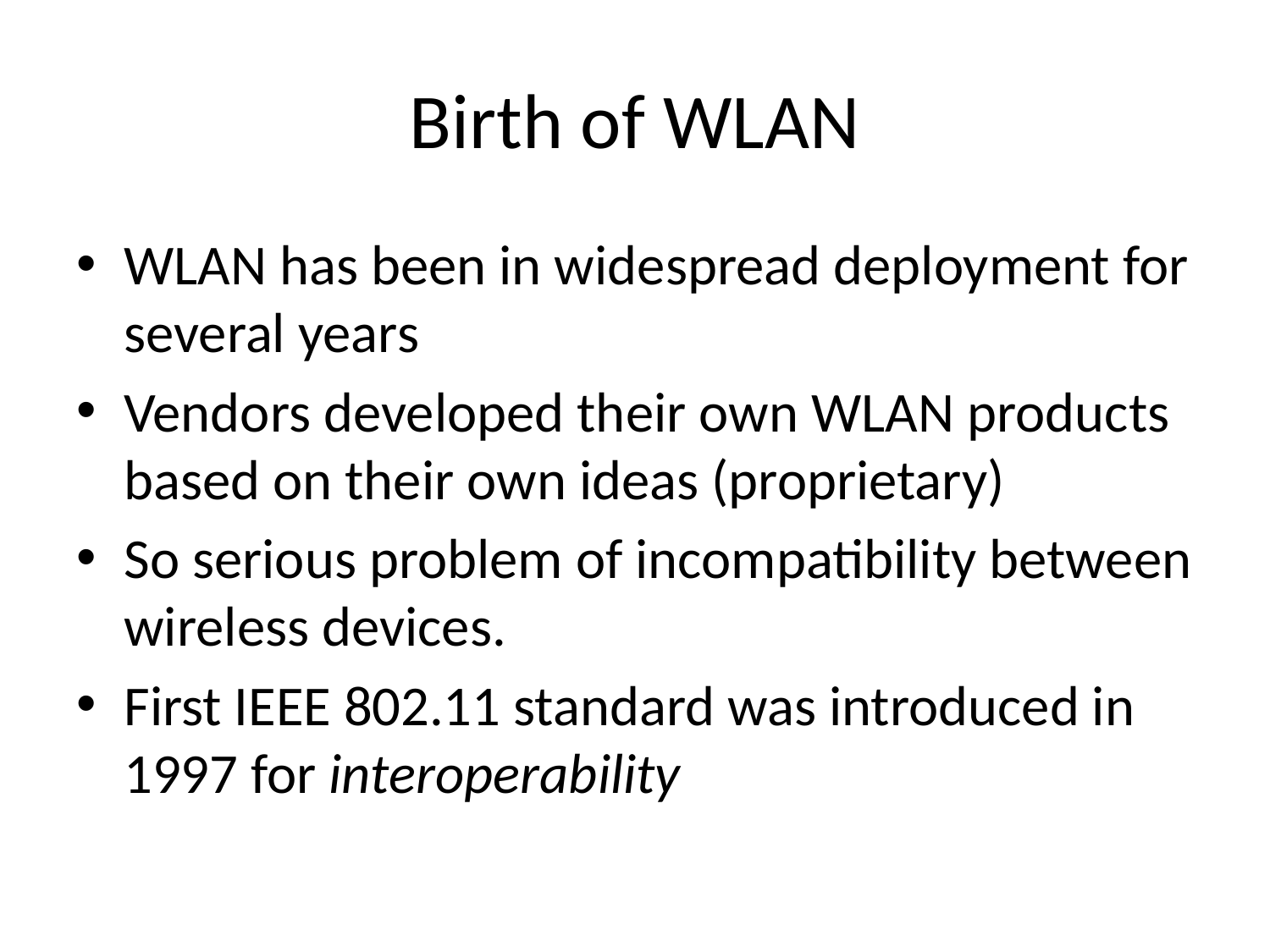

# Birth of WLAN
WLAN has been in widespread deployment for several years
Vendors developed their own WLAN products based on their own ideas (proprietary)
So serious problem of incompatibility between wireless devices.
First IEEE 802.11 standard was introduced in 1997 for interoperability